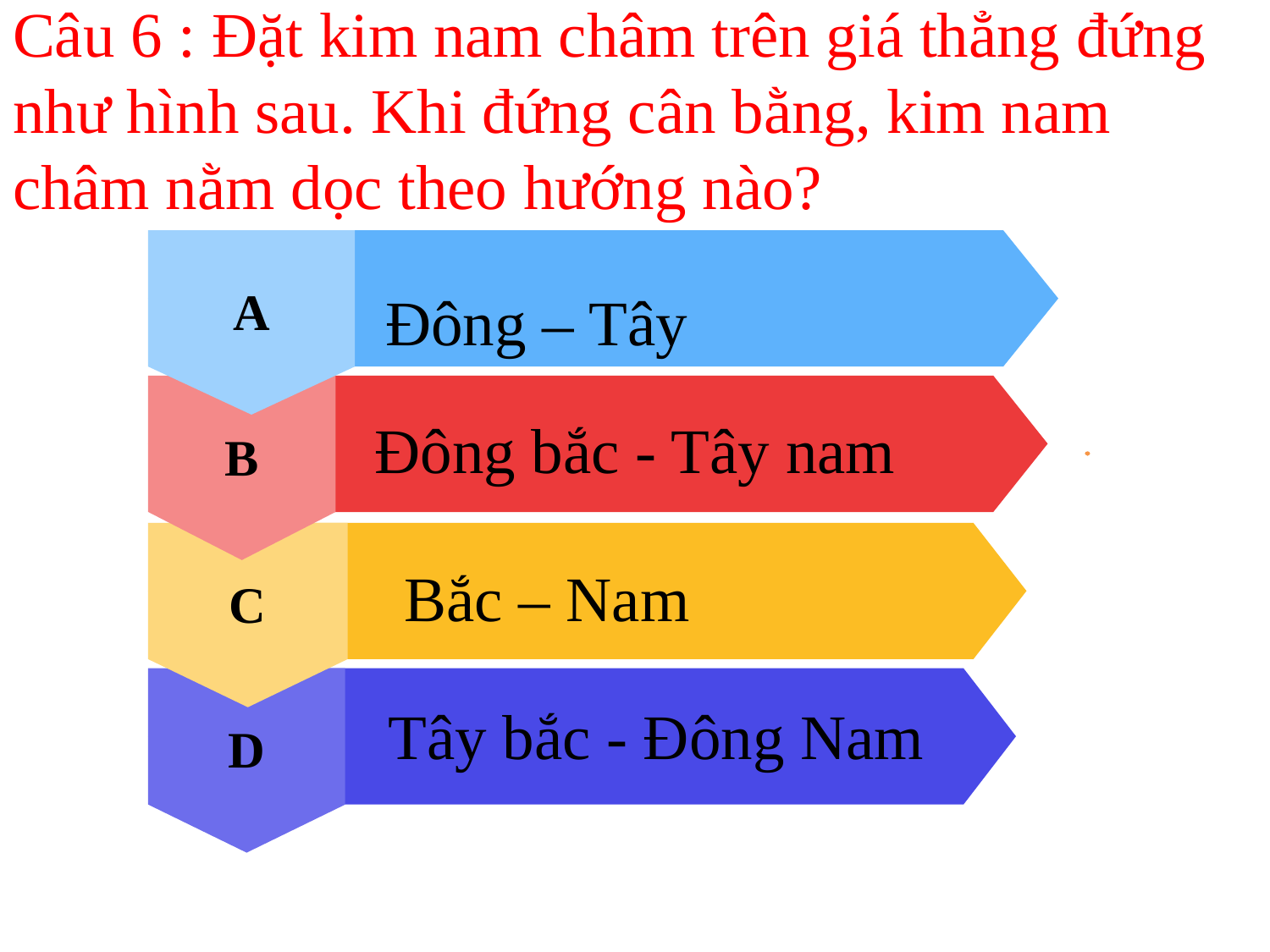

# Câu 6 : Đặt kim nam châm trên giá thẳng đứng như hình sau. Khi đứng cân bằng, kim nam châm nằm dọc theo hướng nào?
A

Đông – Tây

B

Đông bắc - Tây nam

C
Bắc – Nam
D

Tây bắc - Đông Nam